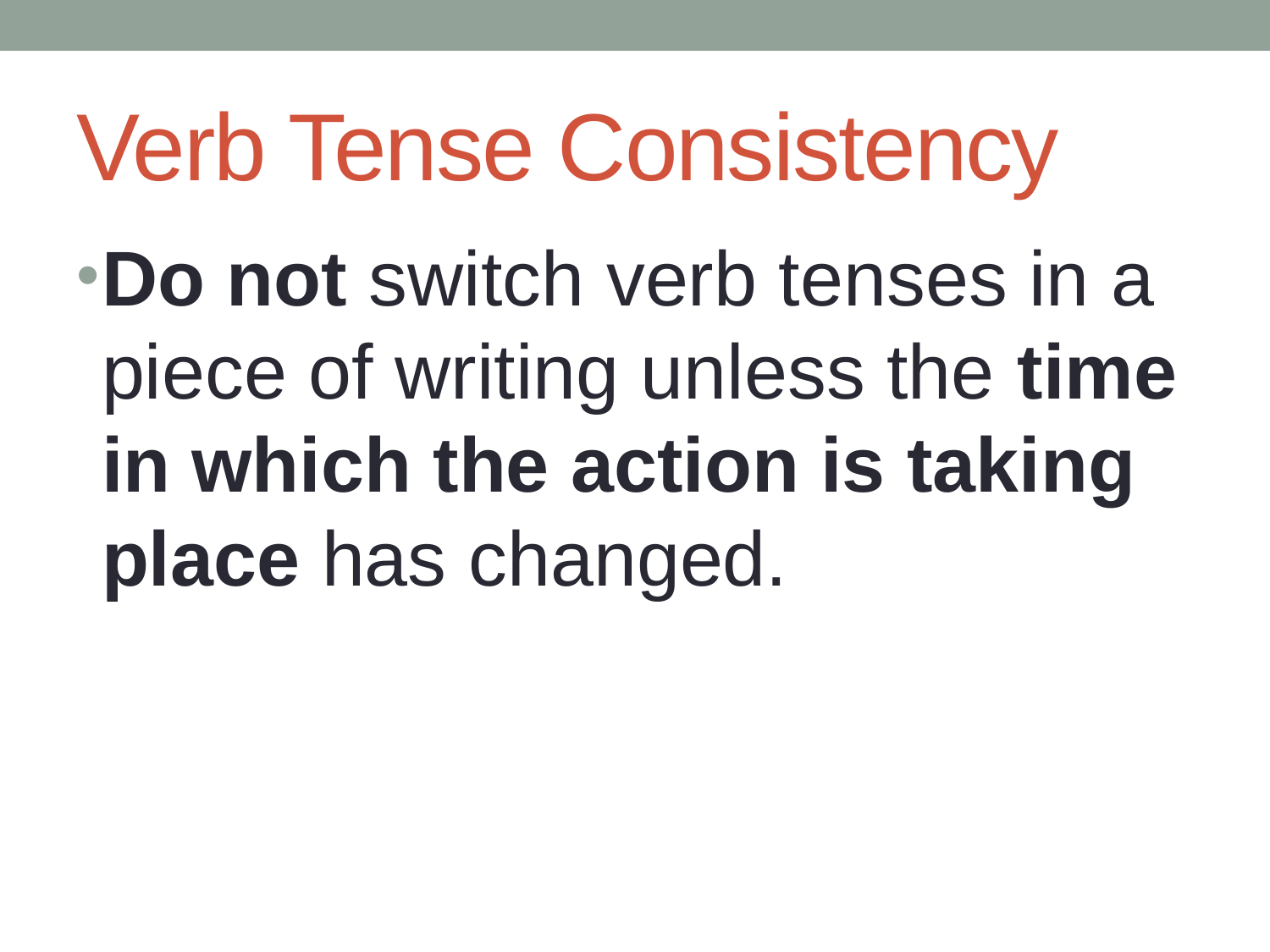

# Verb Tense Consistency
Do not switch verb tenses in a piece of writing unless the time in which the action is taking place has changed.